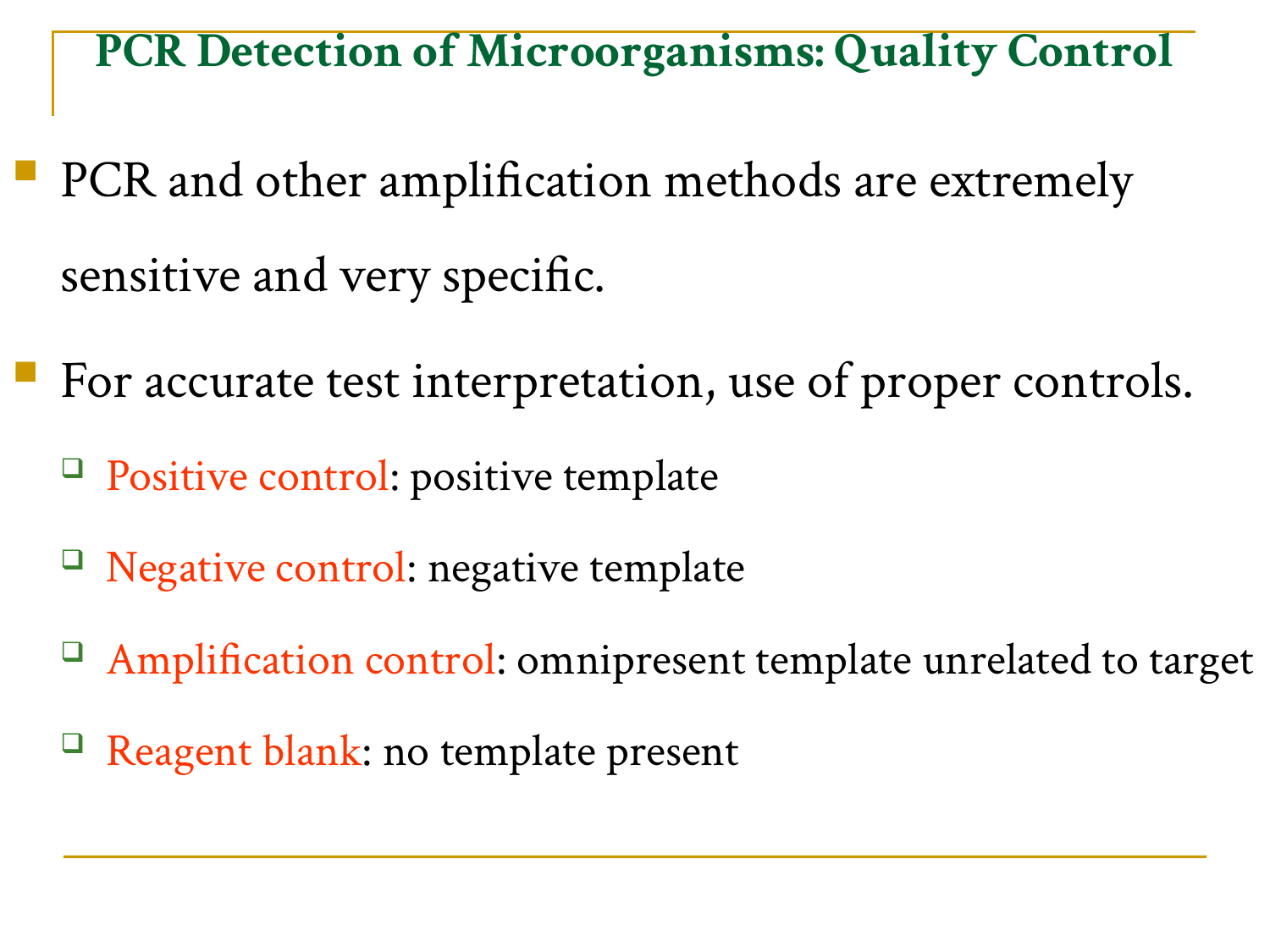

# PCR Detection of Microorganisms: Quality Control
PCR and other amplification methods are extremely sensitive and very specific.
For accurate test interpretation, use of proper controls.
Positive control: positive template
Negative control: negative template
Amplification control: omnipresent template unrelated to target
Reagent blank: no template present